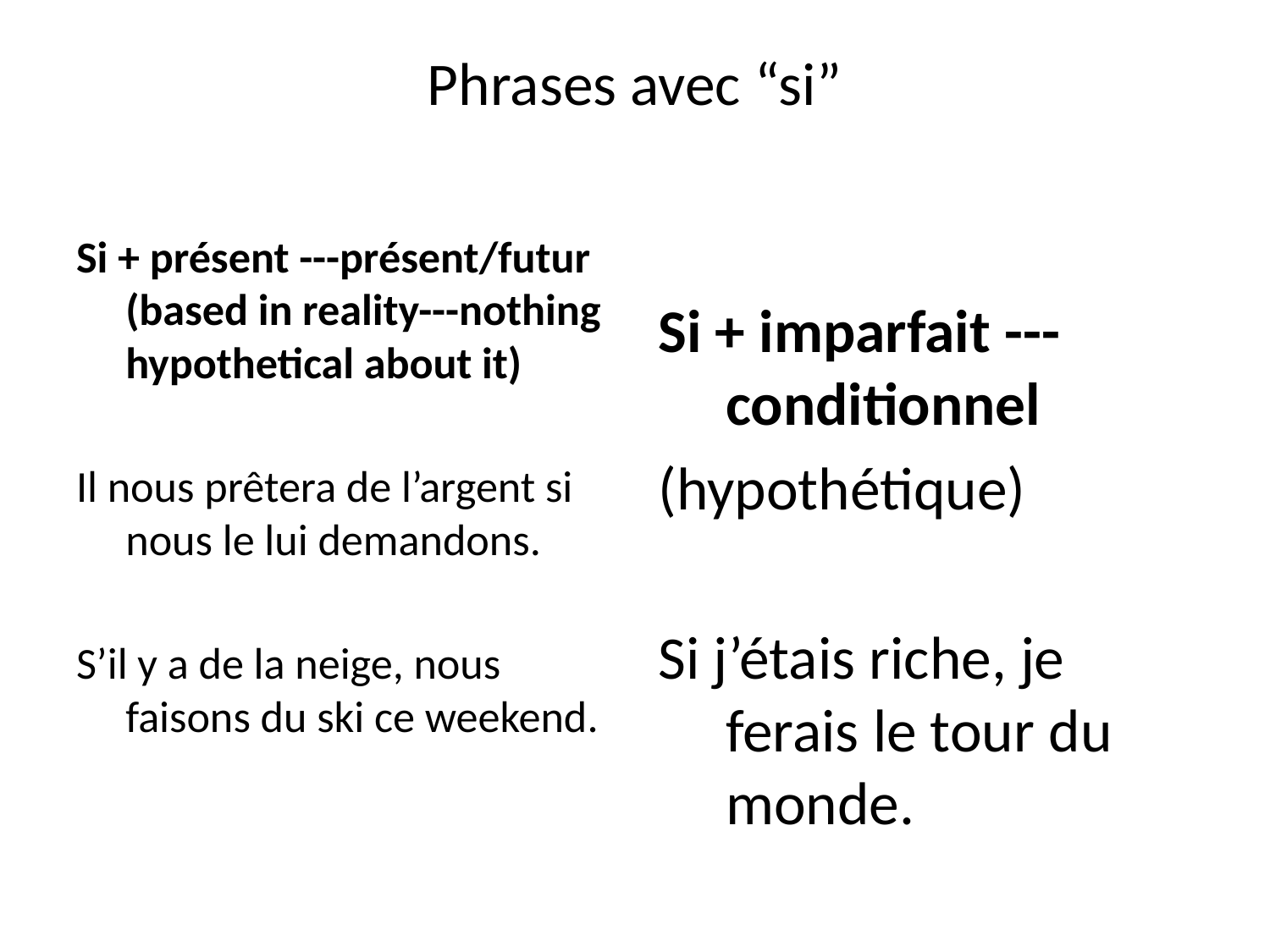

# Phrases avec “si”

Si + imparfait ---conditionnel
(hypothétique)

Si j’étais riche, je ferais le tour du monde.

Si + présent ---présent/futur  (based in reality---nothing hypothetical about it)

Il nous prêtera de l’argent si nous le lui demandons.

S’il y a de la neige, nous faisons du ski ce weekend.